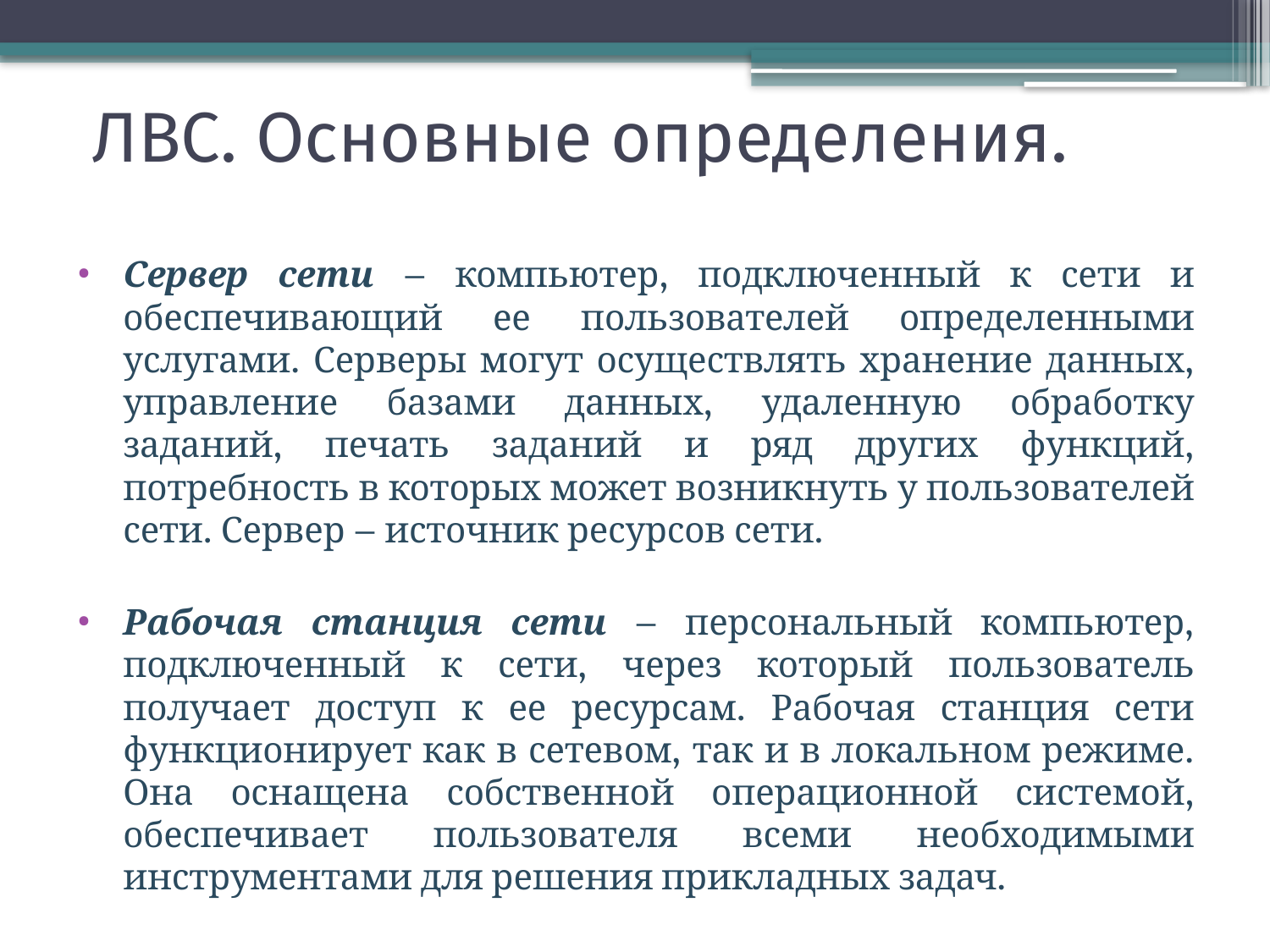

# ЛВС. Основные определения.
Сервер сети – компьютер, подключенный к сети и обеспечивающий ее пользователей определенными услугами. Серверы могут осуществлять хранение данных, управление базами данных, удаленную обработку заданий, печать заданий и ряд других функций, потребность в которых может возникнуть у пользователей сети. Сервер – источник ресурсов сети.

Рабочая станция сети – персональный компьютер, подключенный к сети, через который пользователь получает доступ к ее ресурсам. Рабочая станция сети функционирует как в сетевом, так и в локальном режиме. Она оснащена собственной операционной системой, обеспечивает пользователя всеми необходимыми инструментами для решения прикладных задач.